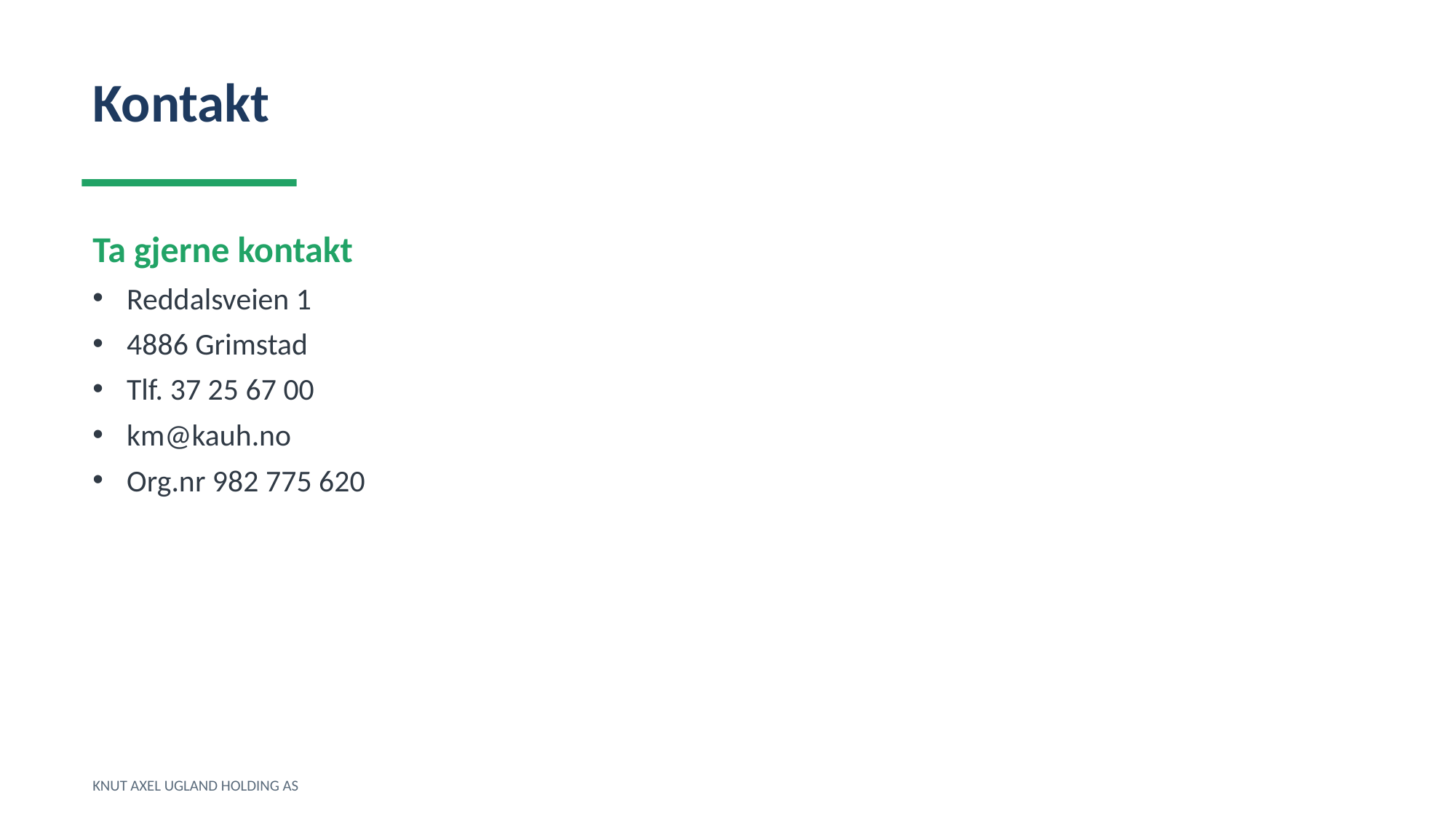

Kontakt

Ta gjerne kontakt
Reddalsveien 1
4886 Grimstad
Tlf. 37 25 67 00
km@kauh.no
Org.nr 982 775 620
KNUT AXEL UGLAND HOLDING AS